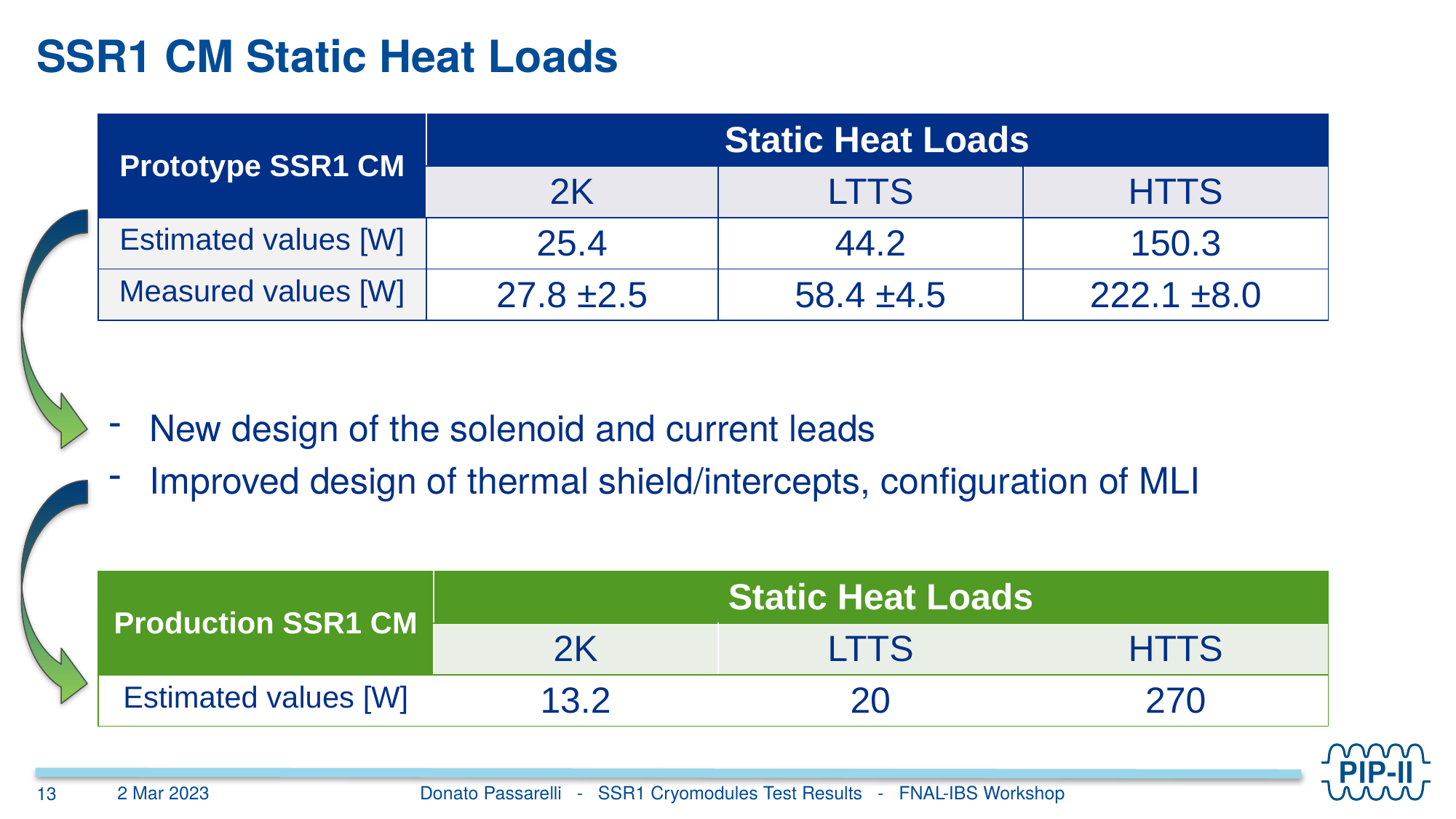

# SSR1 CM Static Heat Loads
| Prototype SSR1 CM | Static Heat Loads |  |  |
| --- | --- | --- | --- |
| Proto SSR1 CM | 2K | LTTS | HTTS |
| Estimated values [W] | 25.4 | 44.2 | 150.3 |
| Measured values [W] | 27.8 ±2.5 | 58.4 ±4.5 | 222.1 ±8.0 |

New design of the solenoid and current leads
Improved design of thermal shield/intercepts, configuration of MLI

| Production SSR1 CM | Static Heat Loads |  |  |
| --- | --- | --- | --- |
| Proto SSR1 CM | 2K | LTTS | HTTS |
| Estimated values [W] | 13.2 | 20 | 270 |
Donato Passarelli   -   SSR1 Cryomodules Test Results   -   FNAL-IBS Workshop
2 Mar 2023
13